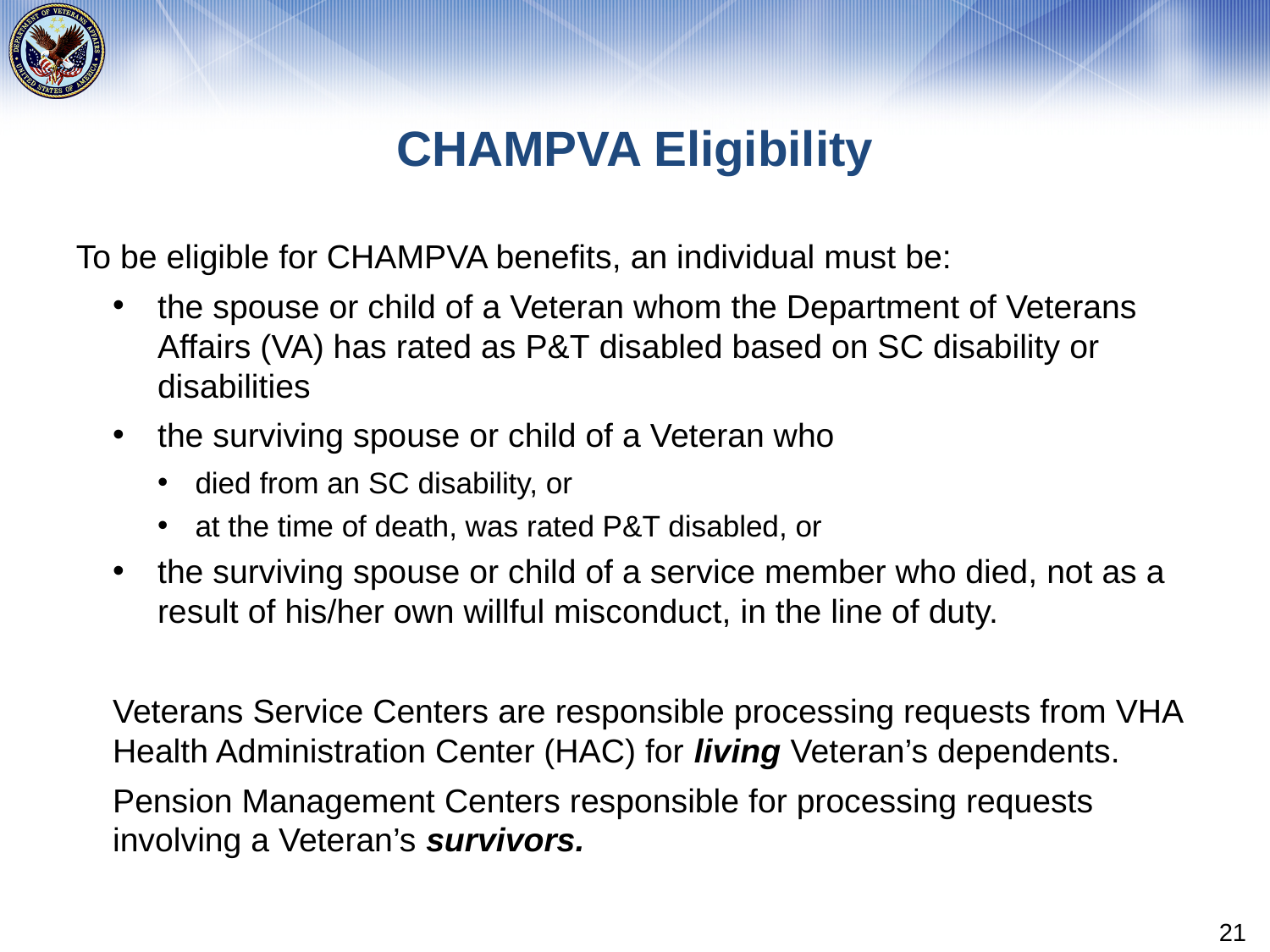

# CHAMPVA Eligibility
To be eligible for CHAMPVA benefits, an individual must be:
the spouse or child of a Veteran whom the Department of Veterans Affairs (VA) has rated as P&T disabled based on SC disability or disabilities
the surviving spouse or child of a Veteran who
died from an SC disability, or
at the time of death, was rated P&T disabled, or
the surviving spouse or child of a service member who died, not as a result of his/her own willful misconduct, in the line of duty.

Veterans Service Centers are responsible processing requests from VHA Health Administration Center (HAC) for living Veteran’s dependents.
Pension Management Centers responsible for processing requests involving a Veteran’s survivors.

21